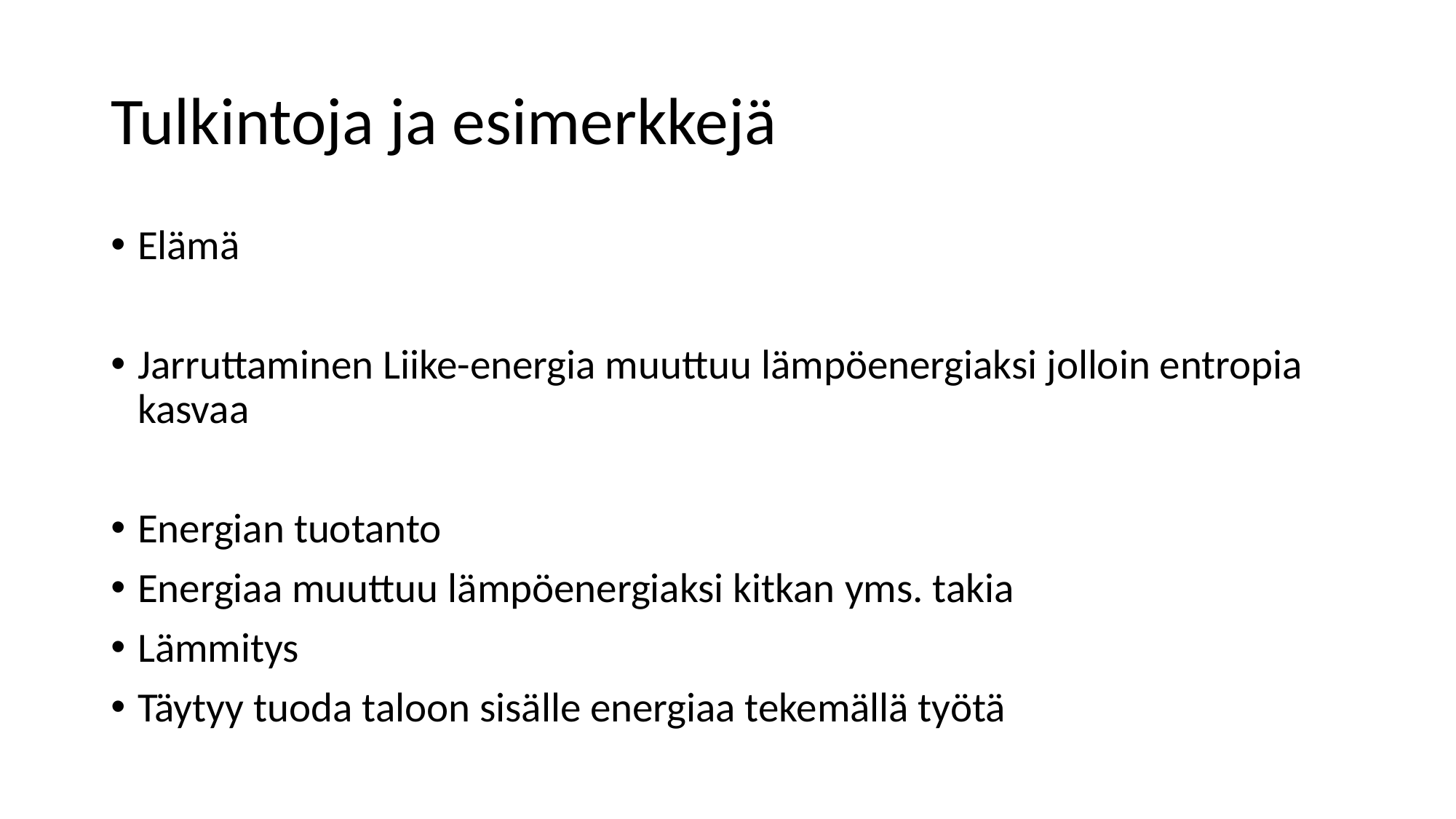

# Tulkintoja ja esimerkkejä
Elämä

Jarruttaminen Liike-energia muuttuu lämpöenergiaksi jolloin entropia kasvaa

Energian tuotanto
Energiaa muuttuu lämpöenergiaksi kitkan yms. takia
Lämmitys
Täytyy tuoda taloon sisälle energiaa tekemällä työtä